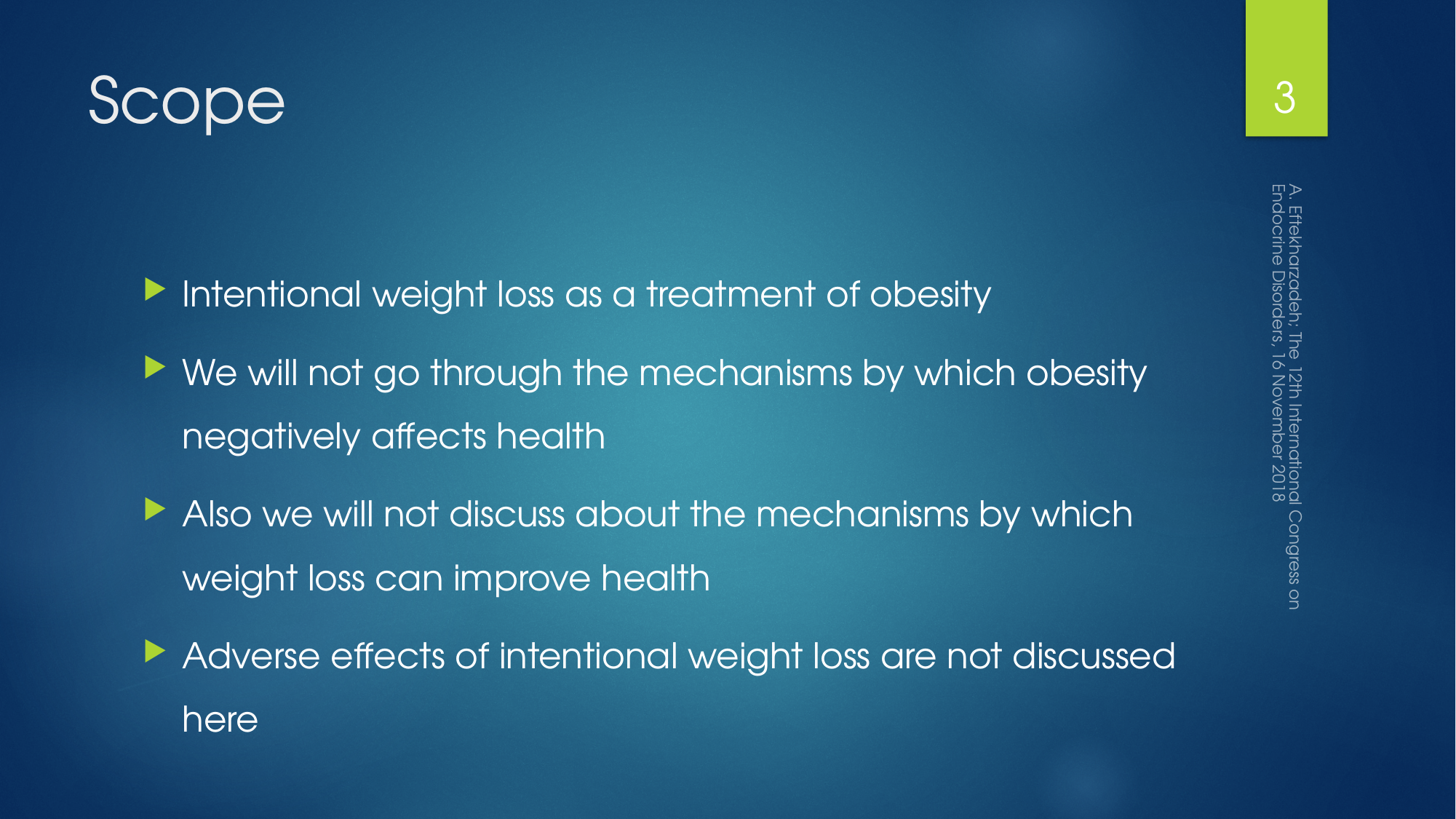

3
# Scope
Intentional weight loss as a treatment of obesity
We will not go through the mechanisms by which obesity negatively affects health
Also we will not discuss about the mechanisms by which weight loss can improve health
Adverse effects of intentional weight loss are not discussed here
A. Eftekharzadeh; The 12th International Congress on Endocrine Disorders, 16 November 2018